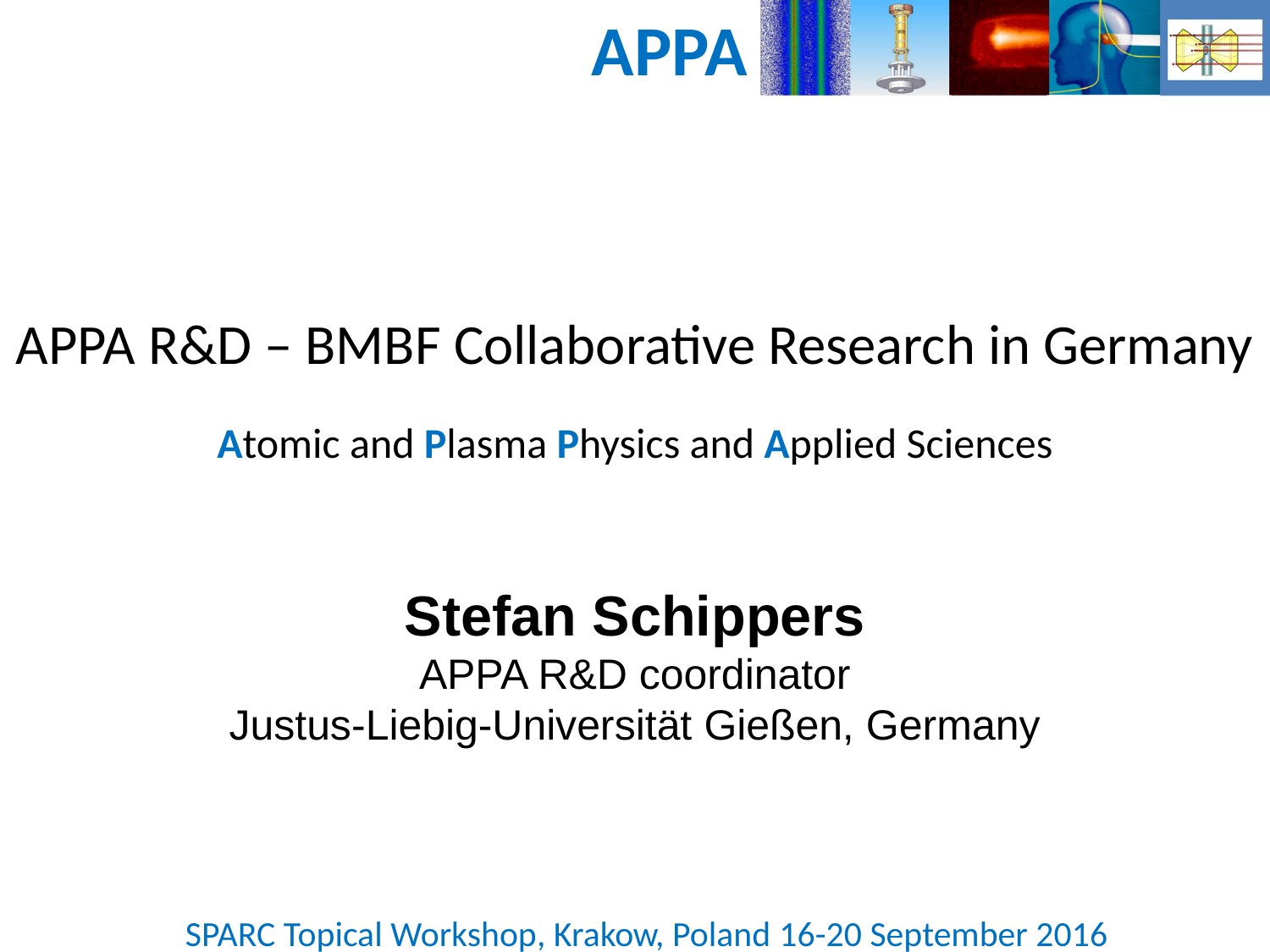

APPA R&D – BMBF Collaborative Research in Germany

Atomic and Plasma Physics and Applied Sciences

Stefan Schippers
APPA R&D coordinator
Justus-Liebig-Universität Gießen, Germany

SPARC Topical Workshop, Krakow, Poland 16-20 September 2016